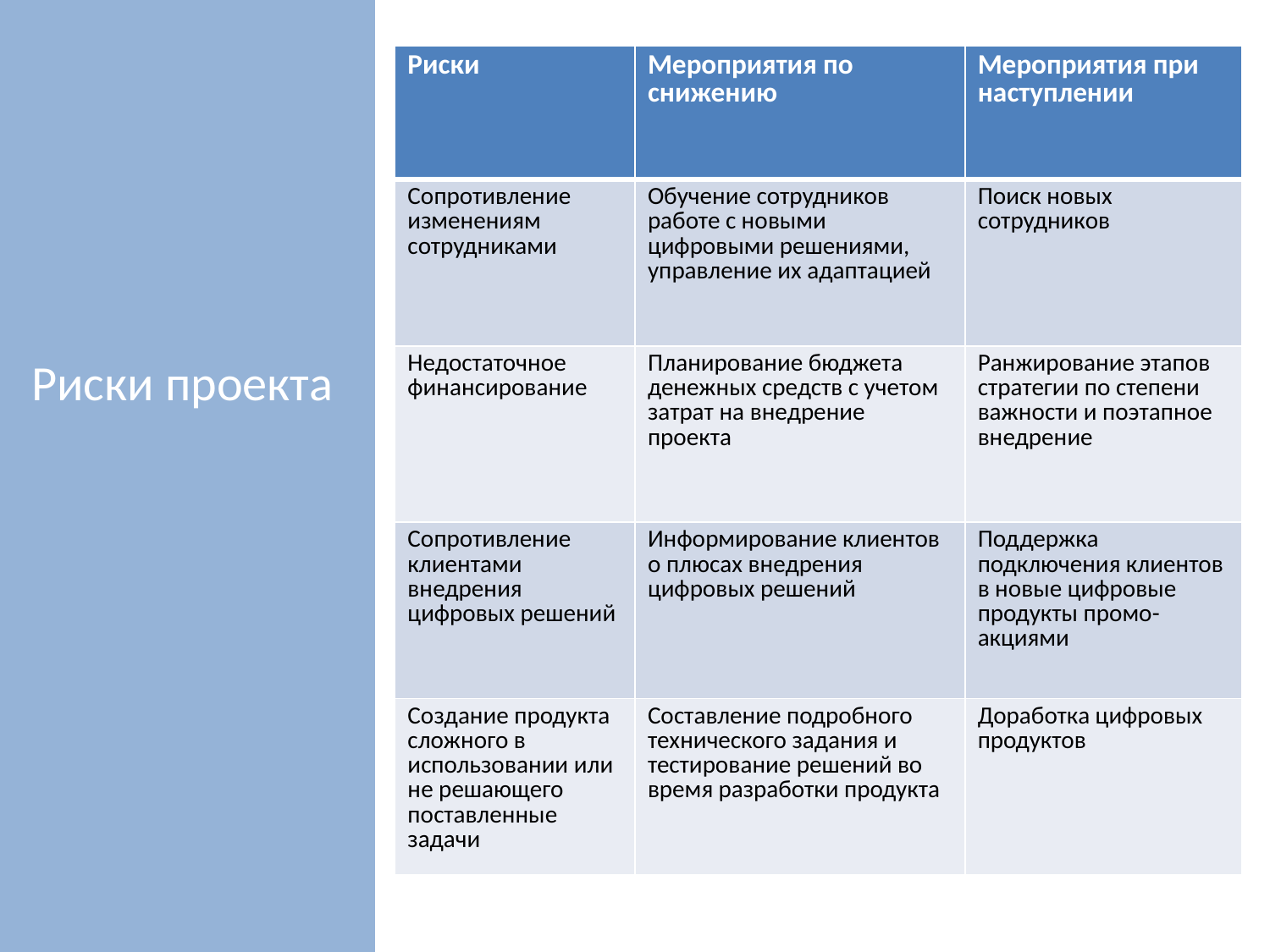

| Риски | Мероприятия по снижению | Мероприятия при наступлении |
| --- | --- | --- |
| Сопротивление изменениям сотрудниками | Обучение сотрудников работе с новыми цифровыми решениями, управление их адаптацией | Поиск новых сотрудников |
| Недостаточное финансирование | Планирование бюджета денежных средств с учетом затрат на внедрение проекта | Ранжирование этапов стратегии по степени важности и поэтапное внедрение |
| Сопротивление клиентами внедрения цифровых решений | Информирование клиентов о плюсах внедрения цифровых решений | Поддержка подключения клиентов в новые цифровые продукты промо-акциями |
| Создание продукта сложного в использовании или не решающего поставленные задачи | Составление подробного технического задания и тестирование решений во время разработки продукта | Доработка цифровых продуктов |

# Риски проекта